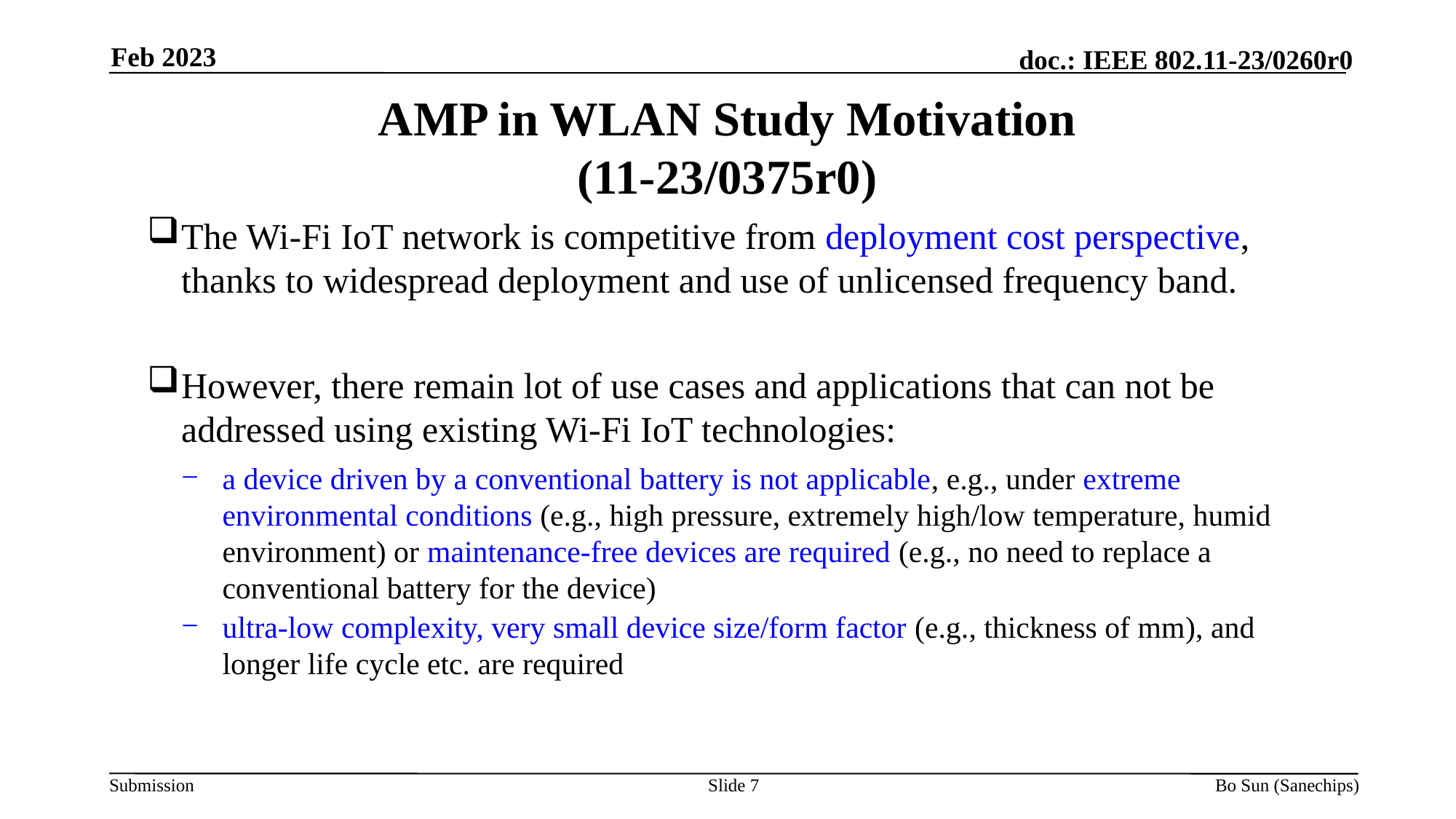

Feb 2023
# AMP in WLAN Study Motivation (11-23/0375r0)
The Wi-Fi IoT network is competitive from deployment cost perspective, thanks to widespread deployment and use of unlicensed frequency band.

However, there remain lot of use cases and applications that can not be addressed using existing Wi-Fi IoT technologies:
a device driven by a conventional battery is not applicable, e.g., under extreme environmental conditions (e.g., high pressure, extremely high/low temperature, humid environment) or maintenance-free devices are required (e.g., no need to replace a conventional battery for the device)
ultra-low complexity, very small device size/form factor (e.g., thickness of mm), and longer life cycle etc. are required
Slide 7
Bo Sun (Sanechips)